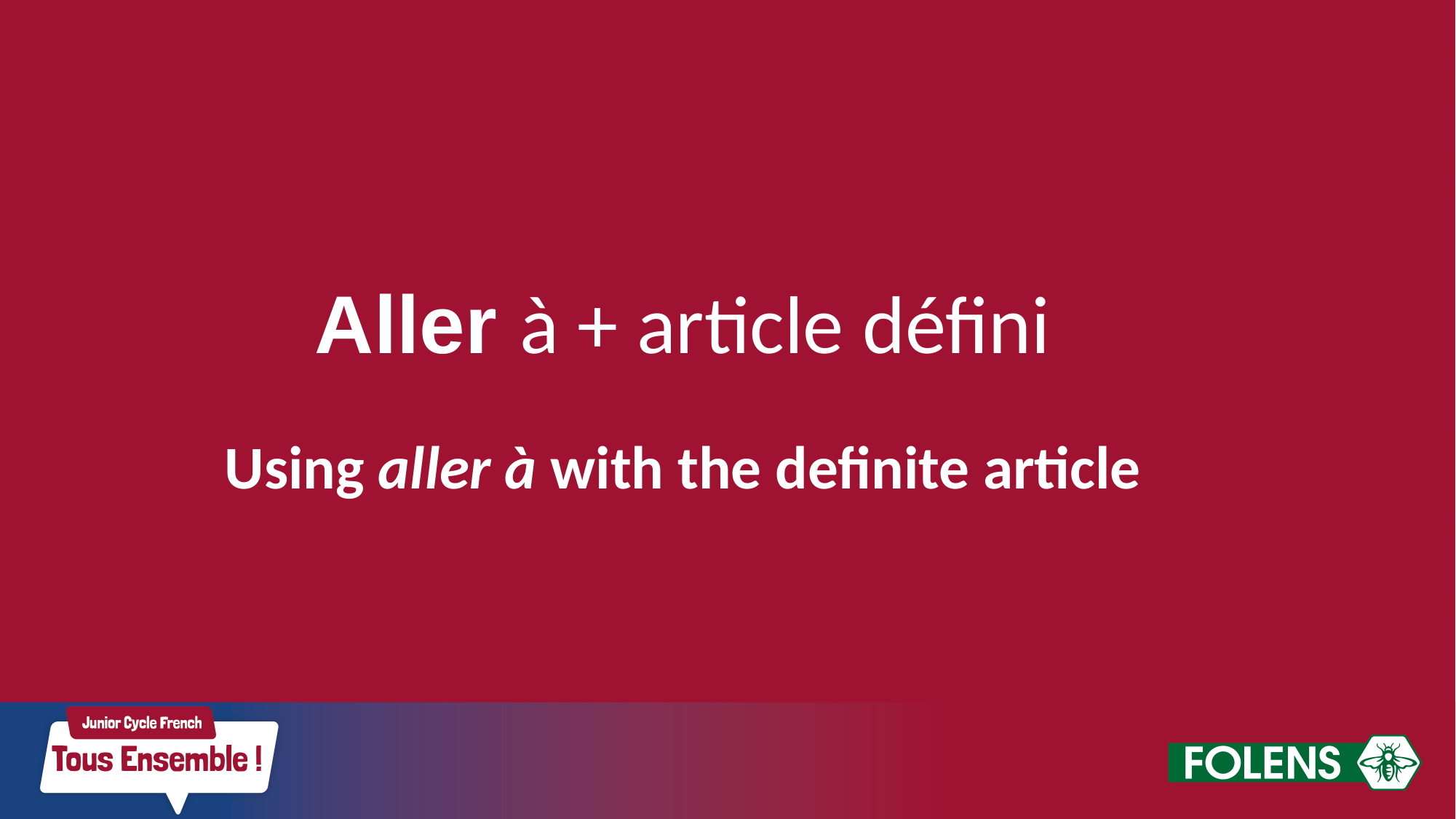

Aller à + article défini

Using aller à with the definite article